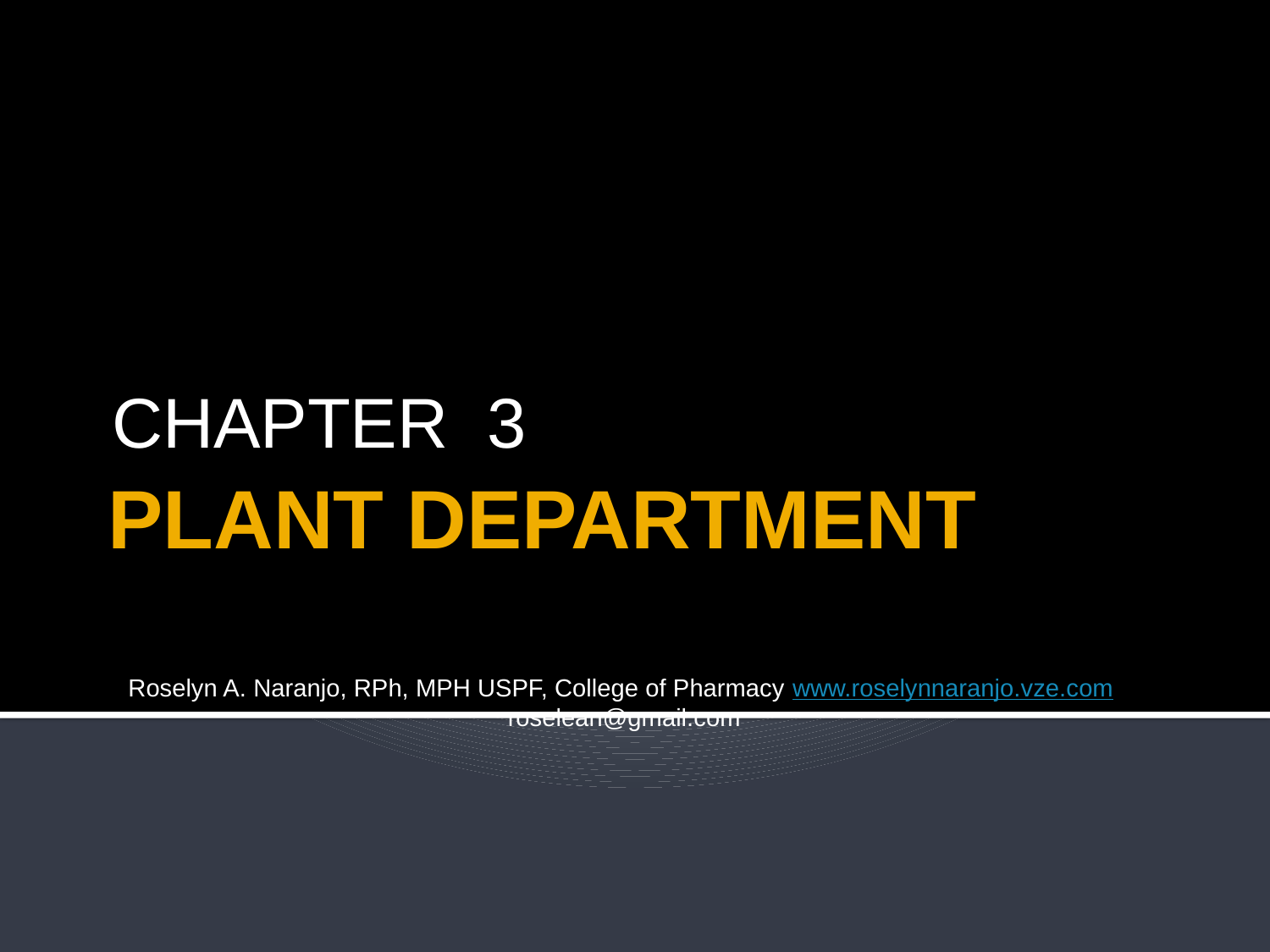

CHAPTER  3
# PLANT DEPARTMENT
Roselyn A. Naranjo, RPh, MPH USPF, College of Pharmacy www.roselynnaranjo.vze.com  roselean@gmail.com